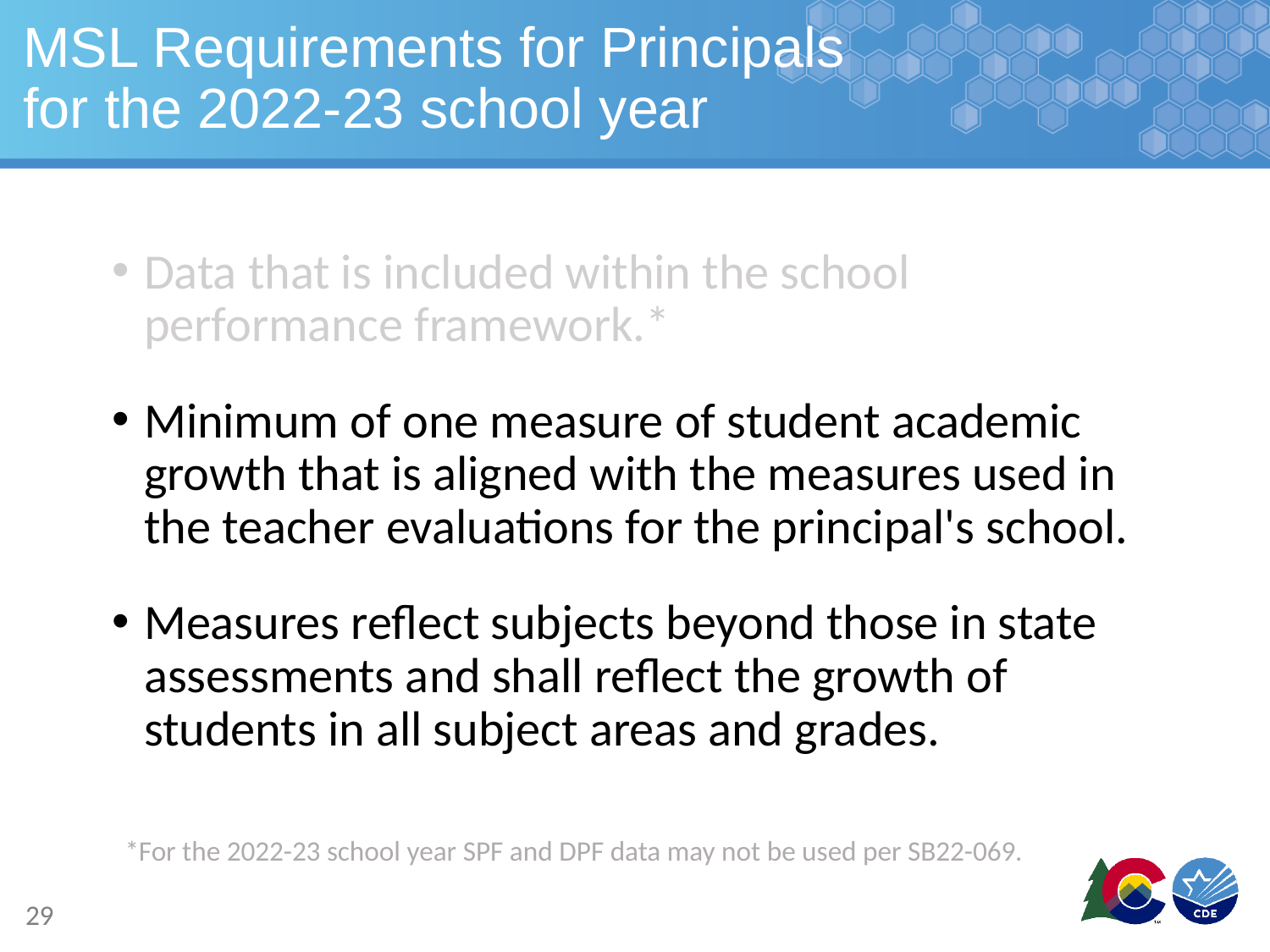

# MSL Requirements for Principals for the 2022-23 school year
Data that is included within the school performance framework.*
Minimum of one measure of student academic growth that is aligned with the measures used in the teacher evaluations for the principal's school.
Measures reflect subjects beyond those in state assessments and shall reflect the growth of students in all subject areas and grades.
*For the 2022-23 school year SPF and DPF data may not be used per SB22-069.
29